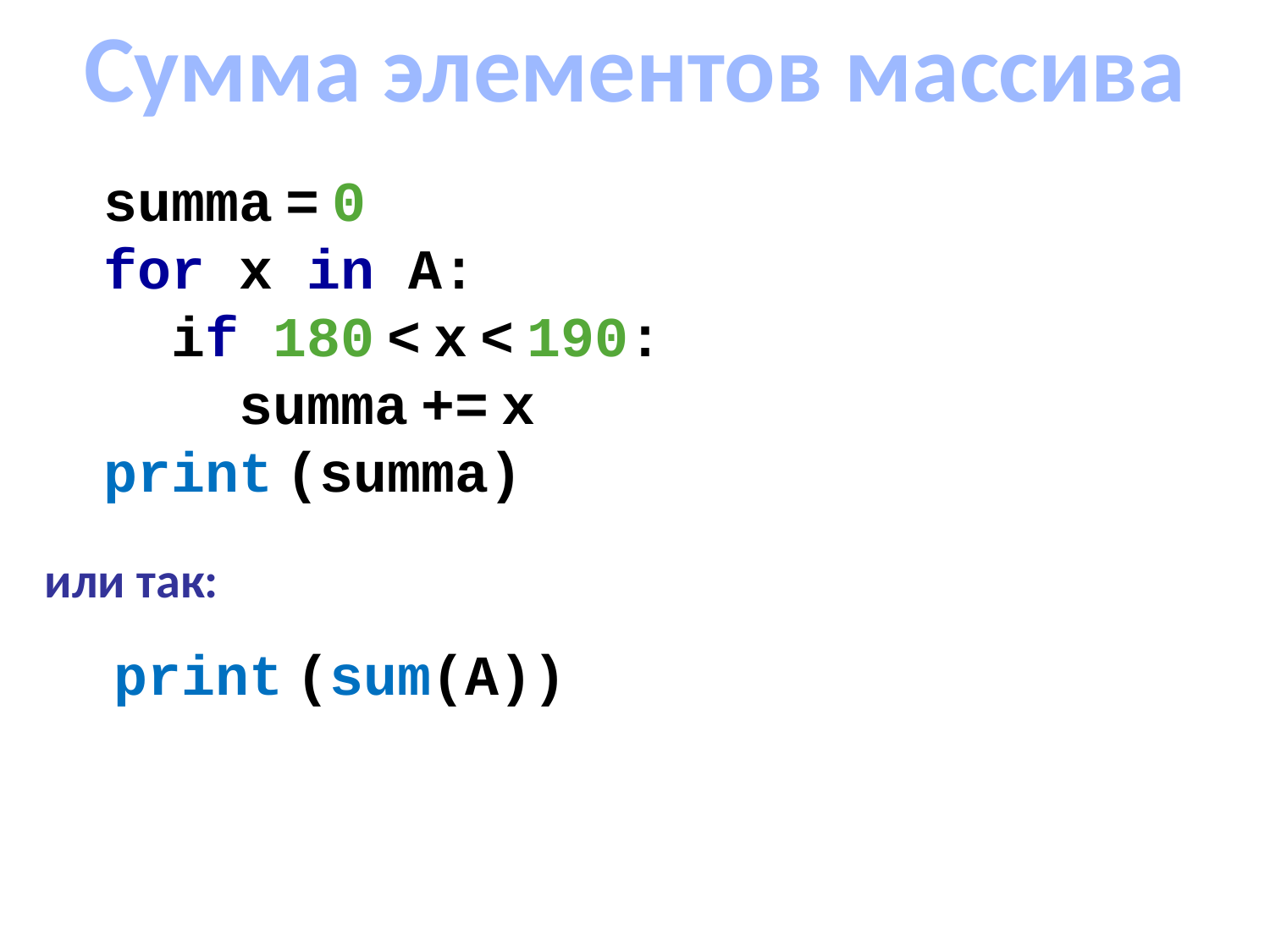

Сумма элементов массива
summa = 0
for x in A:
  if 180 < x < 190:
    summa += x
print (summa)
или так:
print (sum(A))